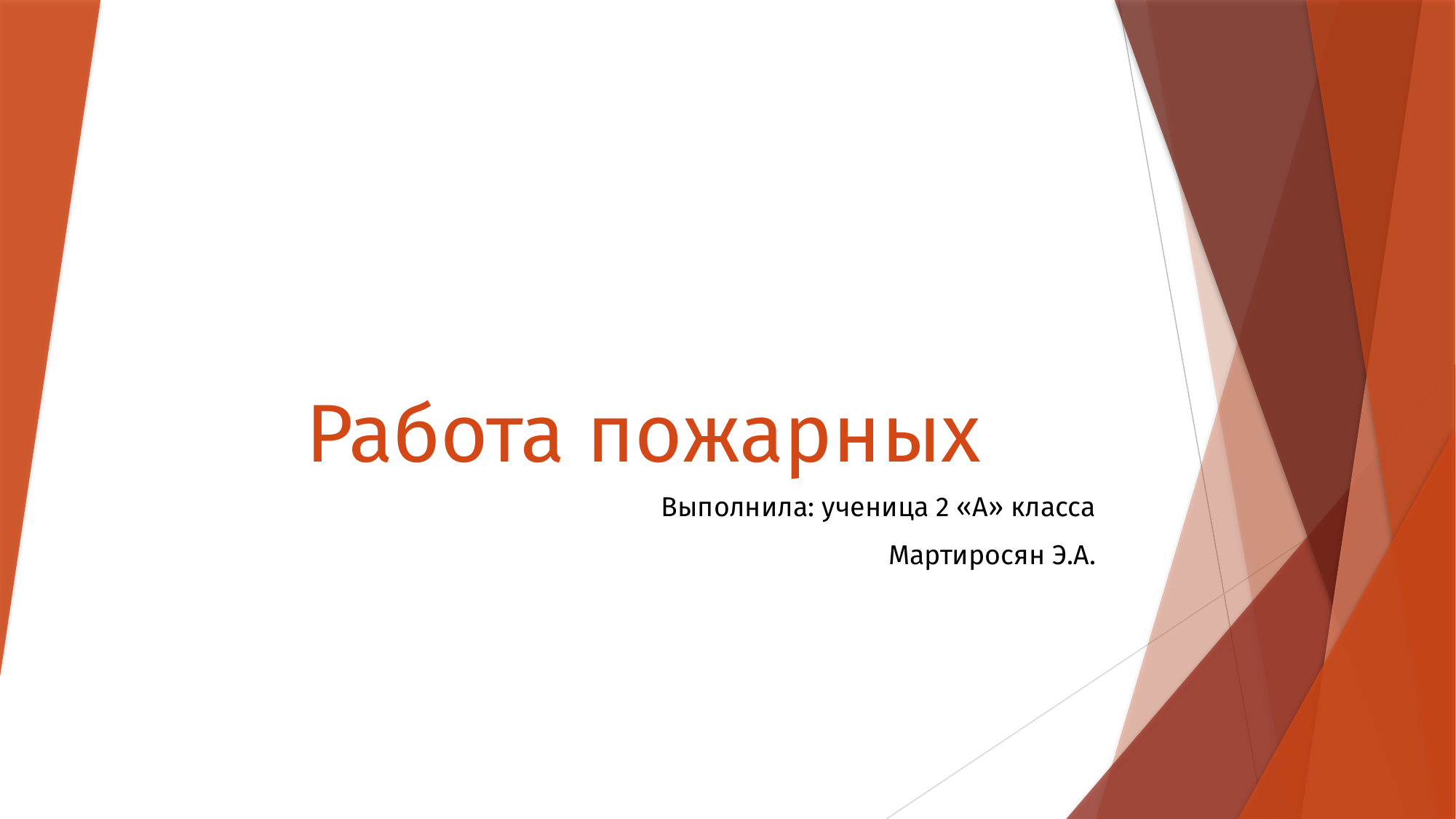

# Работа пожарных
Выполнила: ученица 2 «А» класса
Мартиросян Э.А.